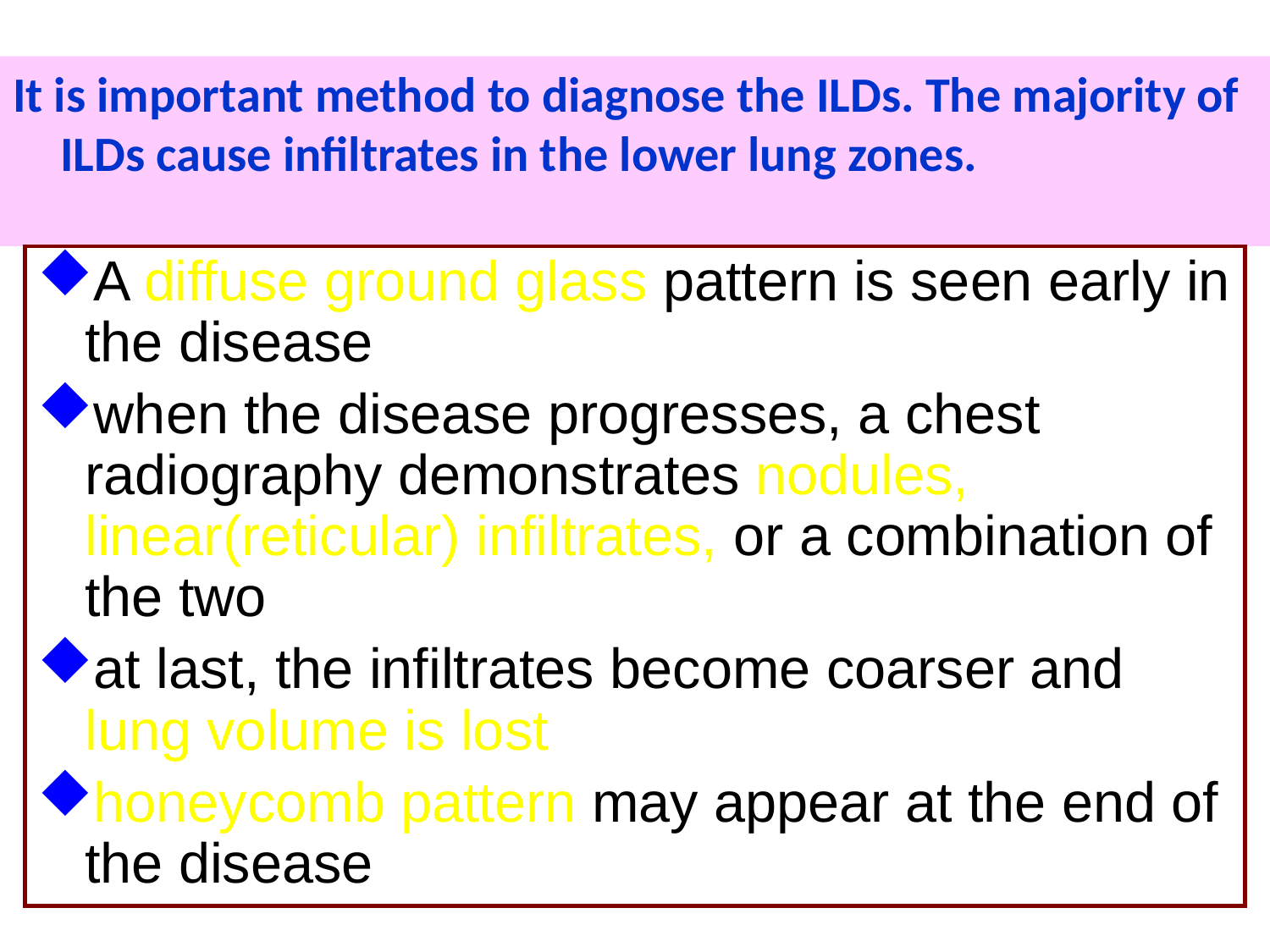

It is important method to diagnose the ILDs. The majority of ILDs cause infiltrates in the lower lung zones.

A diffuse ground glass pattern is seen early in the disease
when the disease progresses, a chest radiography demonstrates nodules, linear(reticular) infiltrates, or a combination of the two
at last, the infiltrates become coarser and lung volume is lost
honeycomb pattern may appear at the end of the disease